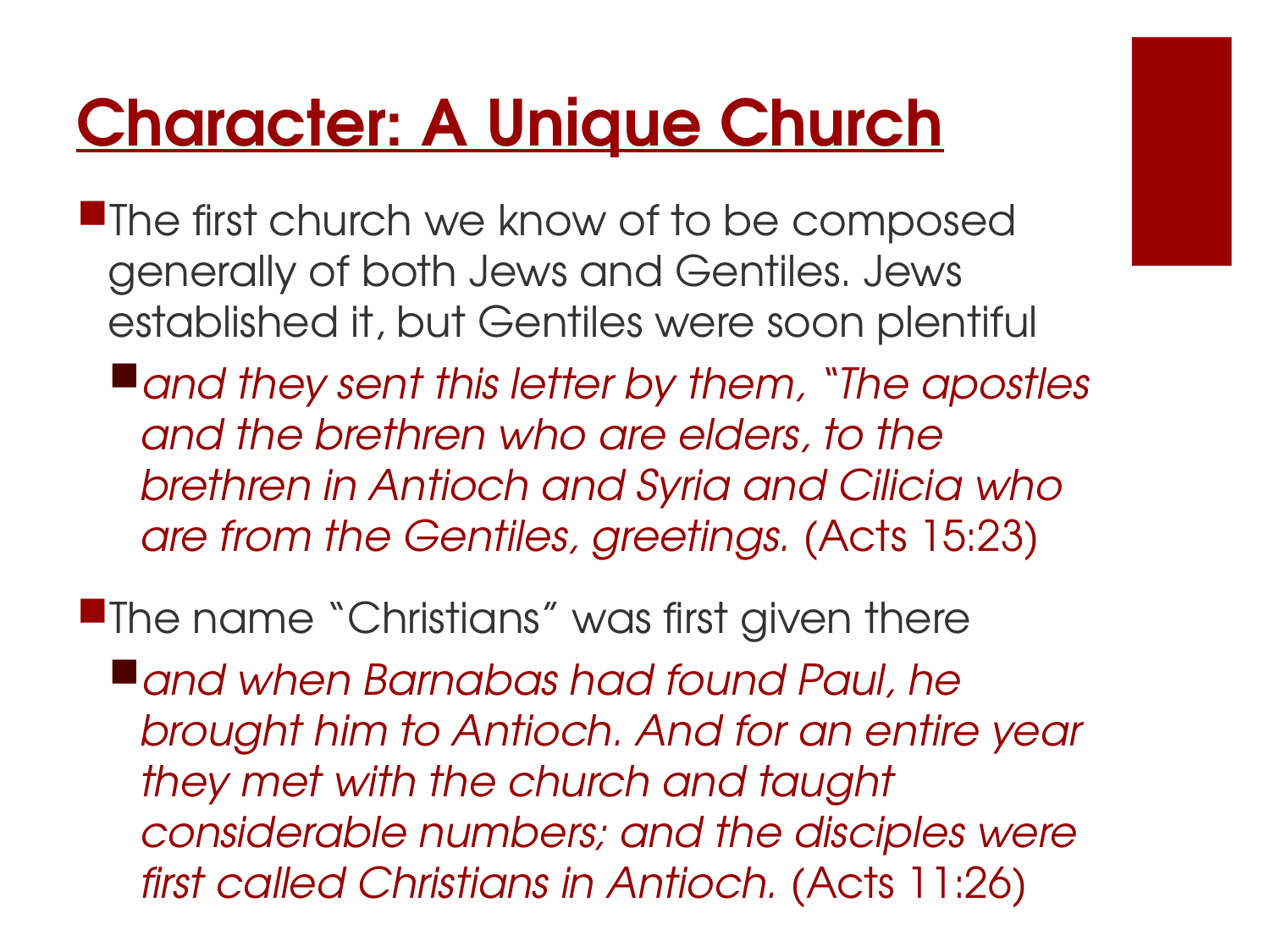

# Character: A Unique Church
The first church we know of to be composed generally of both Jews and Gentiles. Jews established it, but Gentiles were soon plentiful
and they sent this letter by them, “The apostles and the brethren who are elders, to the brethren in Antioch and Syria and Cilicia who are from the Gentiles, greetings. (Acts 15:23)
The name “Christians” was first given there
and when Barnabas had found Paul, he brought him to Antioch. And for an entire year they met with the church and taught considerable numbers; and the disciples were first called Christians in Antioch. (Acts 11:26)